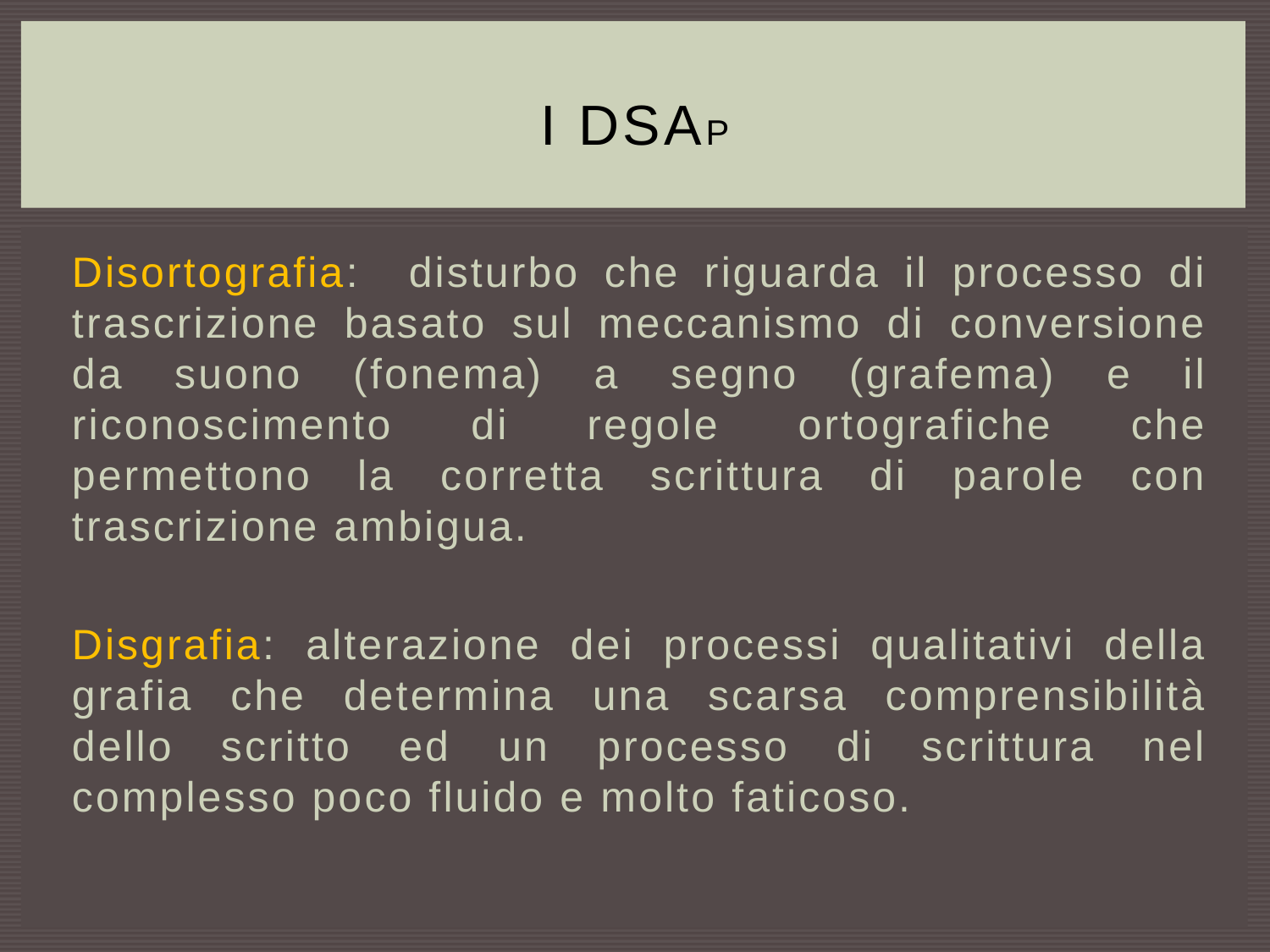

# I DSAp
Disortografia:  disturbo che riguarda il processo di trascrizione basato sul meccanismo di conversione da suono (fonema) a segno (grafema) e il riconoscimento di regole ortografiche che permettono la corretta scrittura di parole con trascrizione ambigua.

Disgrafia: alterazione dei processi qualitativi della grafia che determina una scarsa comprensibilità dello scritto ed un processo di scrittura nel complesso poco fluido e molto faticoso.